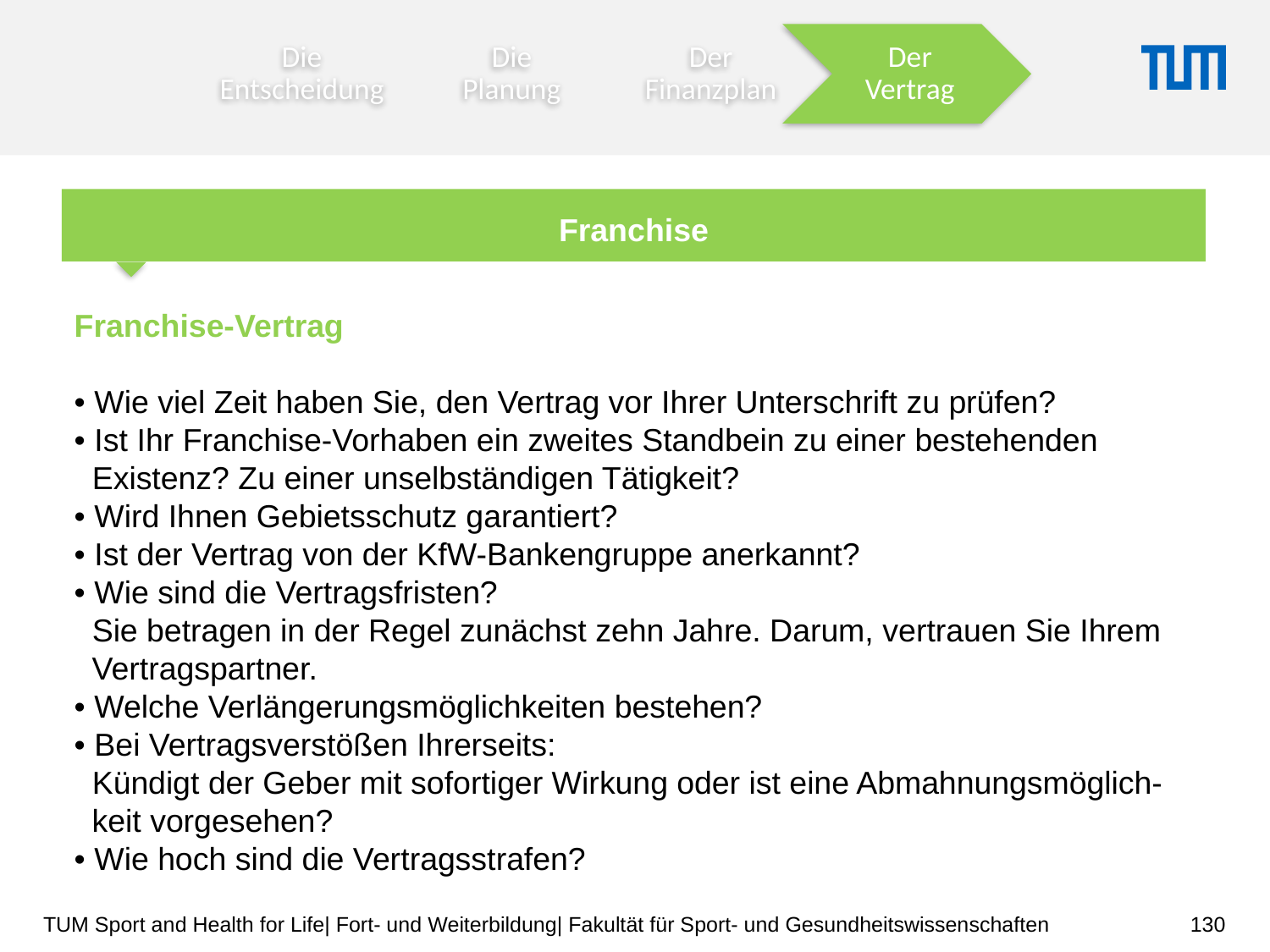

Die Entscheidung
Die Planung
Der Finanzplan
Der Vertrag
Franchise

Franchise-Vertrag

• Wie viel Zeit haben Sie, den Vertrag vor Ihrer Unterschrift zu prüfen?
• Ist Ihr Franchise-Vorhaben ein zweites Standbein zu einer bestehenden
  Existenz? Zu einer unselbständigen Tätigkeit?
• Wird Ihnen Gebietsschutz garantiert?
• Ist der Vertrag von der KfW-Bankengruppe anerkannt?
• Wie sind die Vertragsfristen?
  Sie betragen in der Regel zunächst zehn Jahre. Darum, vertrauen Sie Ihrem
  Vertragspartner.
• Welche Verlängerungsmöglichkeiten bestehen?
• Bei Vertragsverstößen Ihrerseits:
  Kündigt der Geber mit sofortiger Wirkung oder ist eine Abmahnungsmöglich-
  keit vorgesehen?
• Wie hoch sind die Vertragsstrafen?
130